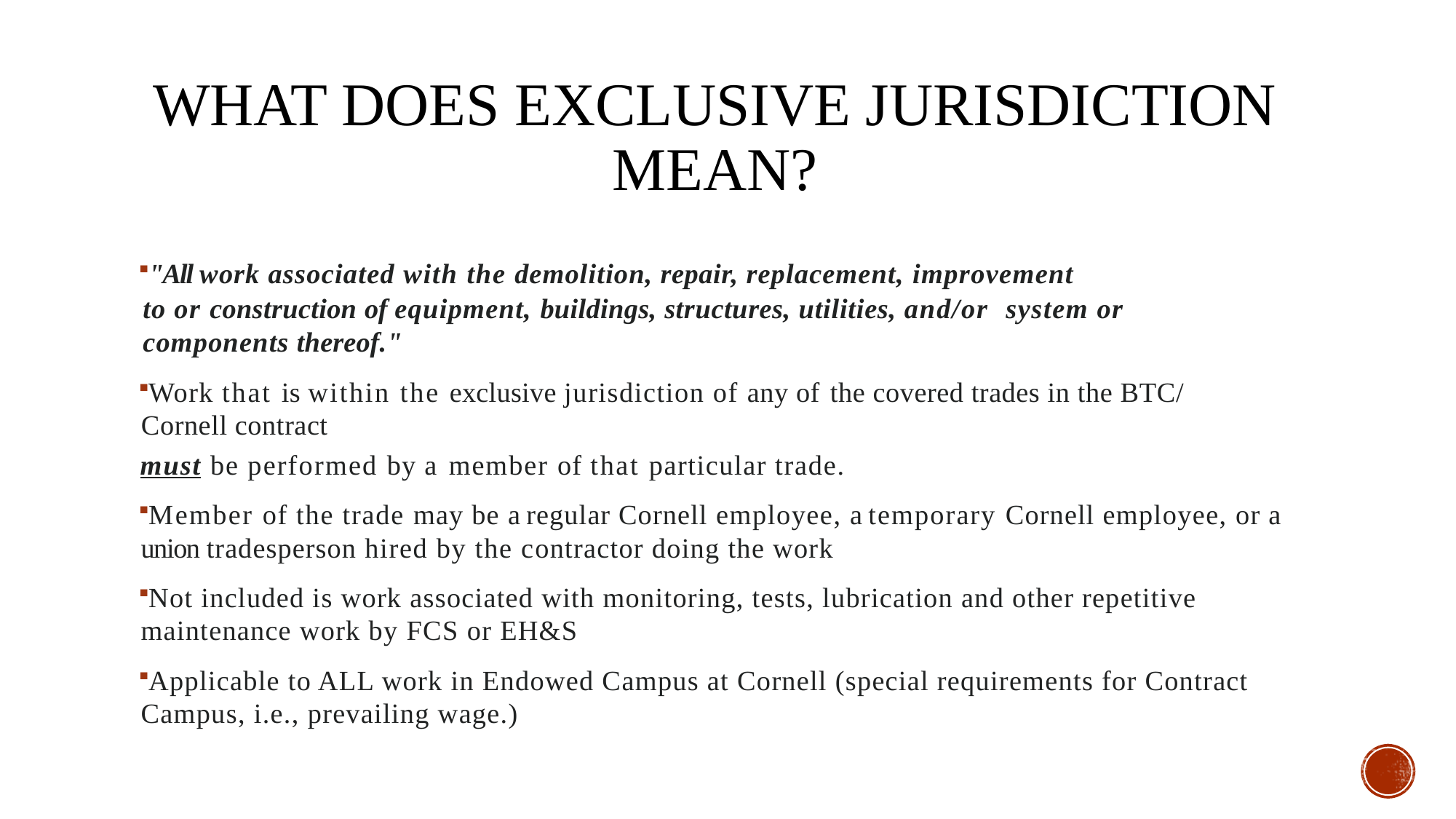

# What does exclusive jurisdiction mean?
"All work associated with the demolition, repair, replacement, improvement
to or construction of equipment, buildings, structures, utilities, and/or  system or components thereof."
Work that is within the exclusive jurisdiction of any of  the covered trades in the BTC/ Cornell contract
must be performed by a  member of that particular trade.
Member of the trade may be a regular Cornell employee, a temporary Cornell employee, or a  union tradesperson hired by the contractor doing the work
Not included is work associated with monitoring, tests, lubrication and other repetitive maintenance work by FCS or EH&S
Applicable to ALL work in Endowed Campus at Cornell (special requirements for Contract Campus, i.e., prevailing wage.)